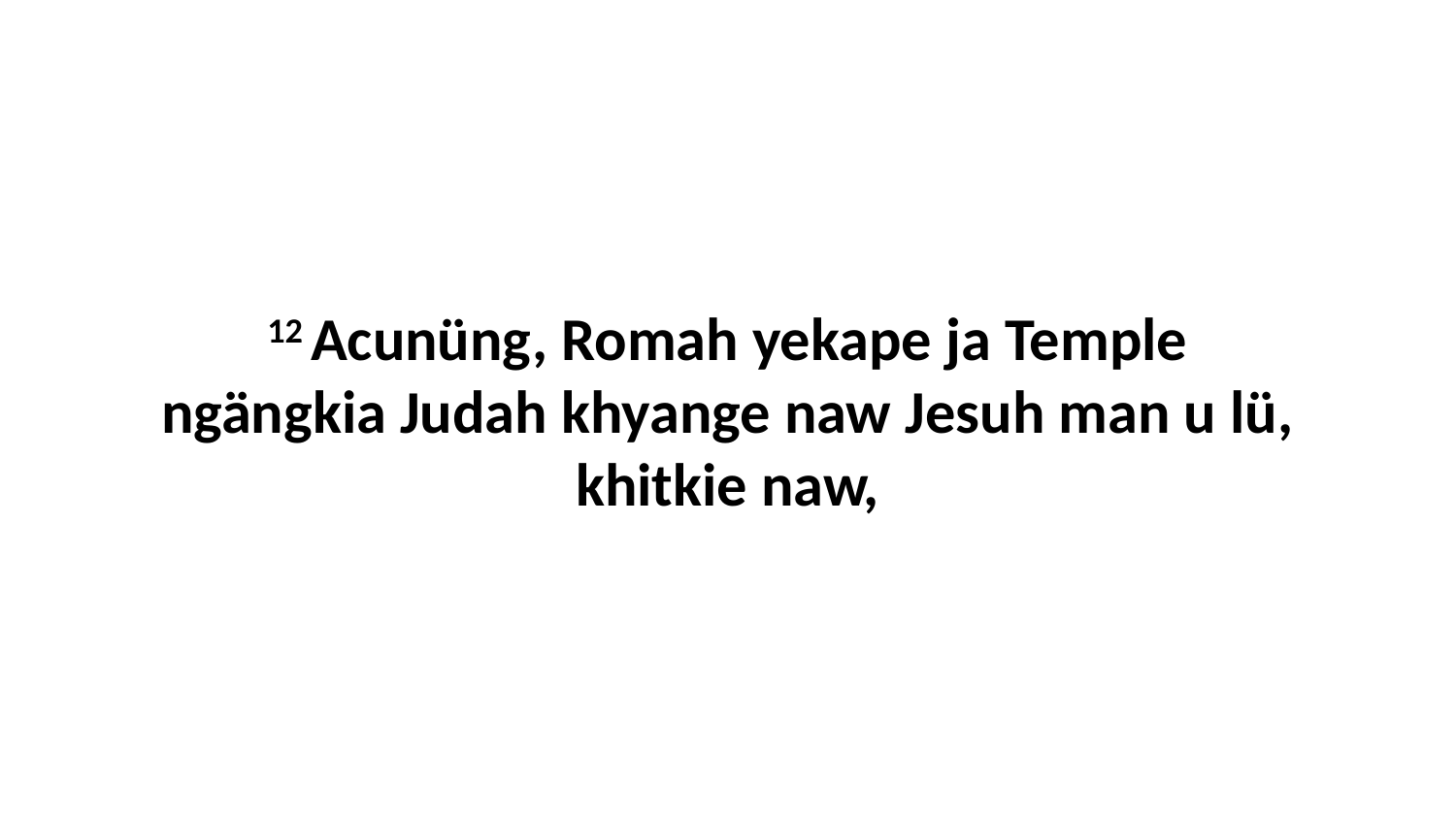

12 Acunüng, Romah yekape ja Temple ngängkia Judah khyange naw Jesuh man u lü, khitkie naw,